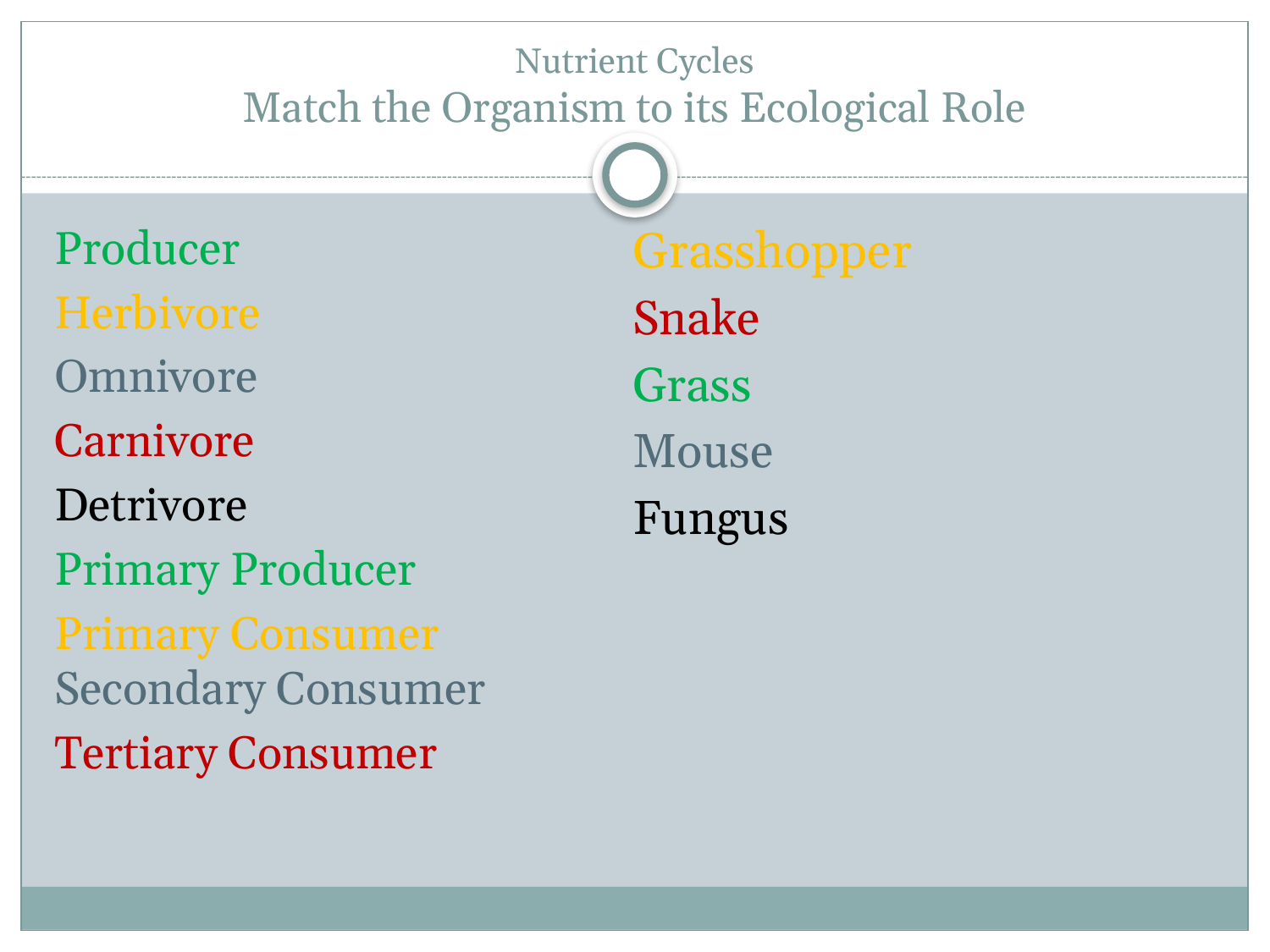

# Nutrient Cycles Match the Organism to its Ecological Role
Producer
Herbivore
Omnivore
Carnivore
Detrivore
Primary Producer
Primary Consumer
Secondary Consumer
Tertiary Consumer
Grasshopper
Snake
Grass
Mouse
Fungus